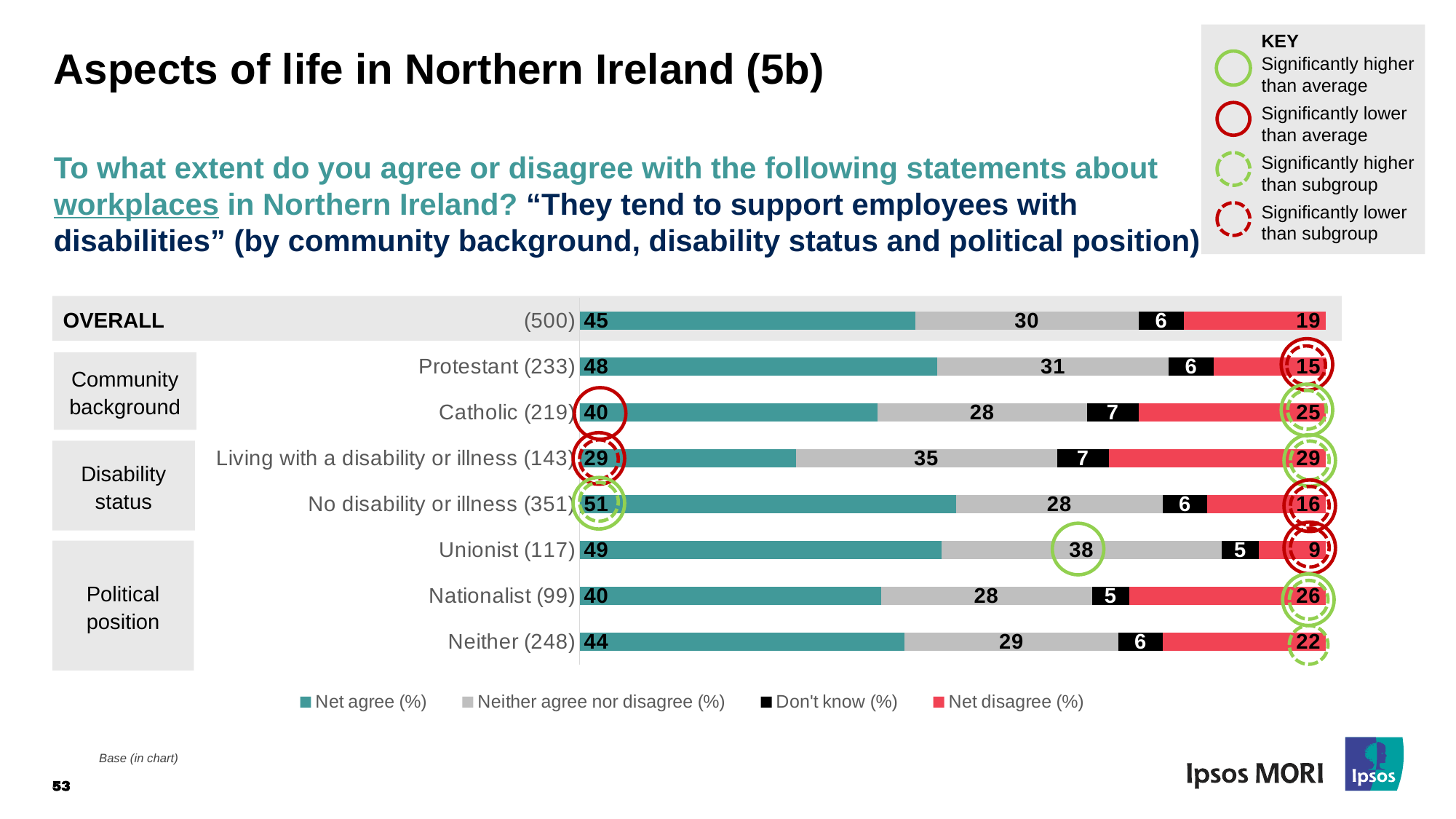

KEY

Significantly higher than average
Significantly lower than average

Significantly higher than subgroup

Significantly lower than subgroup

# Aspects of life in Northern Ireland (5b)
To what extent do you agree or disagree with the following statements about workplaces in Northern Ireland? “They tend to support employees with disabilities” (by community background, disability status and political position)

### Chart

| Category | Net agree (%) | Neither agree nor disagree (%) | Don't know (%) | Net disagree (%) |
|---|---|---|---|---|
| Neither (248) | 44.0 | 29.0 | 6.0 | 22.0 |
| Nationalist (99) | 40.0 | 28.0 | 5.0 | 26.0 |
| Unionist (117) | 49.0 | 38.0 | 5.0 | 9.0 |
| No disability or illness (351) | 51.0 | 28.0 | 6.0 | 16.0 |
| Living with a disability or illness (143) | 29.0 | 35.0 | 7.0 | 29.0 |
| Catholic (219) | 40.0 | 28.0 | 7.0 | 25.0 |
| Protestant (233) | 48.0 | 31.0 | 6.0 | 15.0 |
| (500) | 45.0 | 30.0 | 6.0 | 19.0 |
OVERALL

Community background

Disability status

Political position

53
Base (in chart)